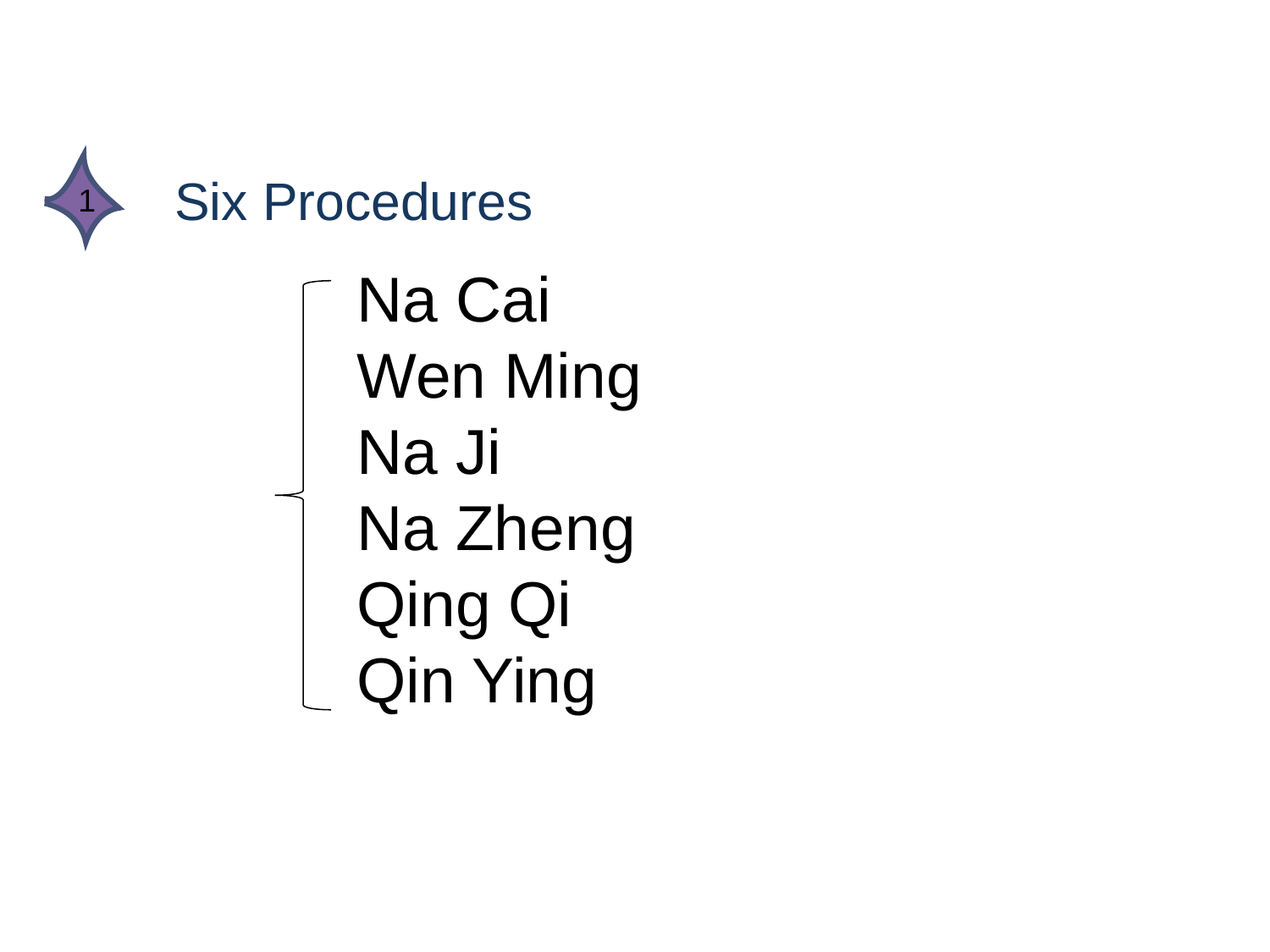

1
Six Procedures
Na Cai
Wen Ming
Na Ji
Na Zheng
Qing Qi
Qin Ying